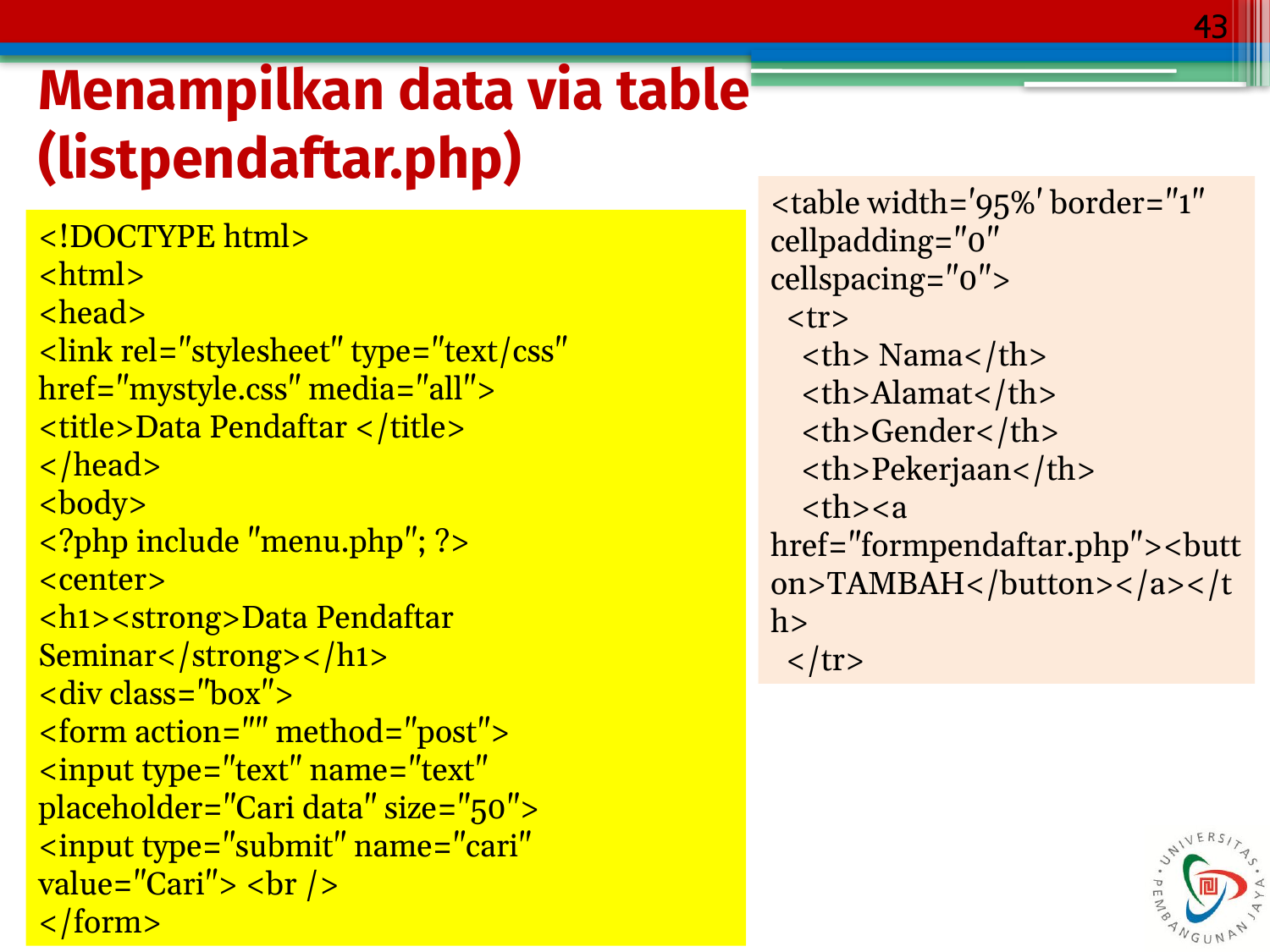

43
# Menampilkan data via table (listpendaftar.php)
<table width='95%' border="1" cellpadding="0" cellspacing="0">
  <tr>
    <th> Nama</th>
    <th>Alamat</th>
    <th>Gender</th>
    <th>Pekerjaan</th>
    <th><a href="formpendaftar.php"><button>TAMBAH</button></a></th>
  </tr>
<!DOCTYPE html>
<html>
<head>
<link rel="stylesheet" type="text/css" href="mystyle.css" media="all">
<title>Data Pendaftar </title>
</head>
<body>
<?php include "menu.php"; ?>
<center>
<h1><strong>Data Pendaftar Seminar</strong></h1>
<div class="box">
<form action="" method="post">
<input type="text" name="text" placeholder="Cari data" size="50">
<input type="submit" name="cari" value="Cari"> <br />
</form>